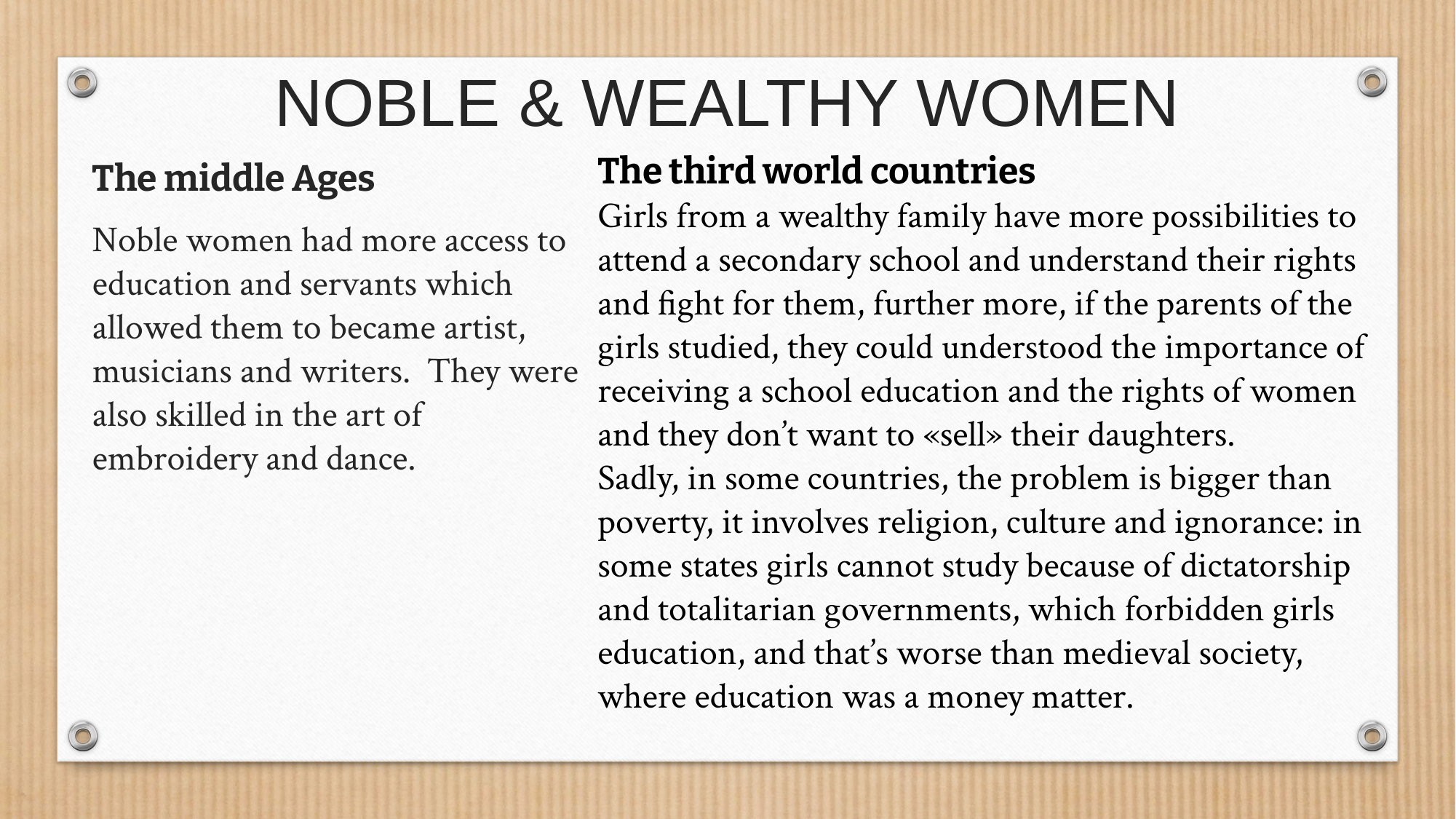

NOBLE & WEALTHY WOMEN
The third world countries
Girls from a wealthy family have more possibilities to attend a secondary school and understand their rights and fight for them, further more, if the parents of the girls studied, they could understood the importance of receiving a school education and the rights of women and they don’t want to «sell» their daughters.
Sadly, in some countries, the problem is bigger than poverty, it involves religion, culture and ignorance: in some states girls cannot study because of dictatorship and totalitarian governments, which forbidden girls education, and that’s worse than medieval society, where education was a money matter.
The middle Ages
Noble women had more access to education and servants which allowed them to became artist, musicians and writers.  They were also skilled in the art of embroidery and dance.